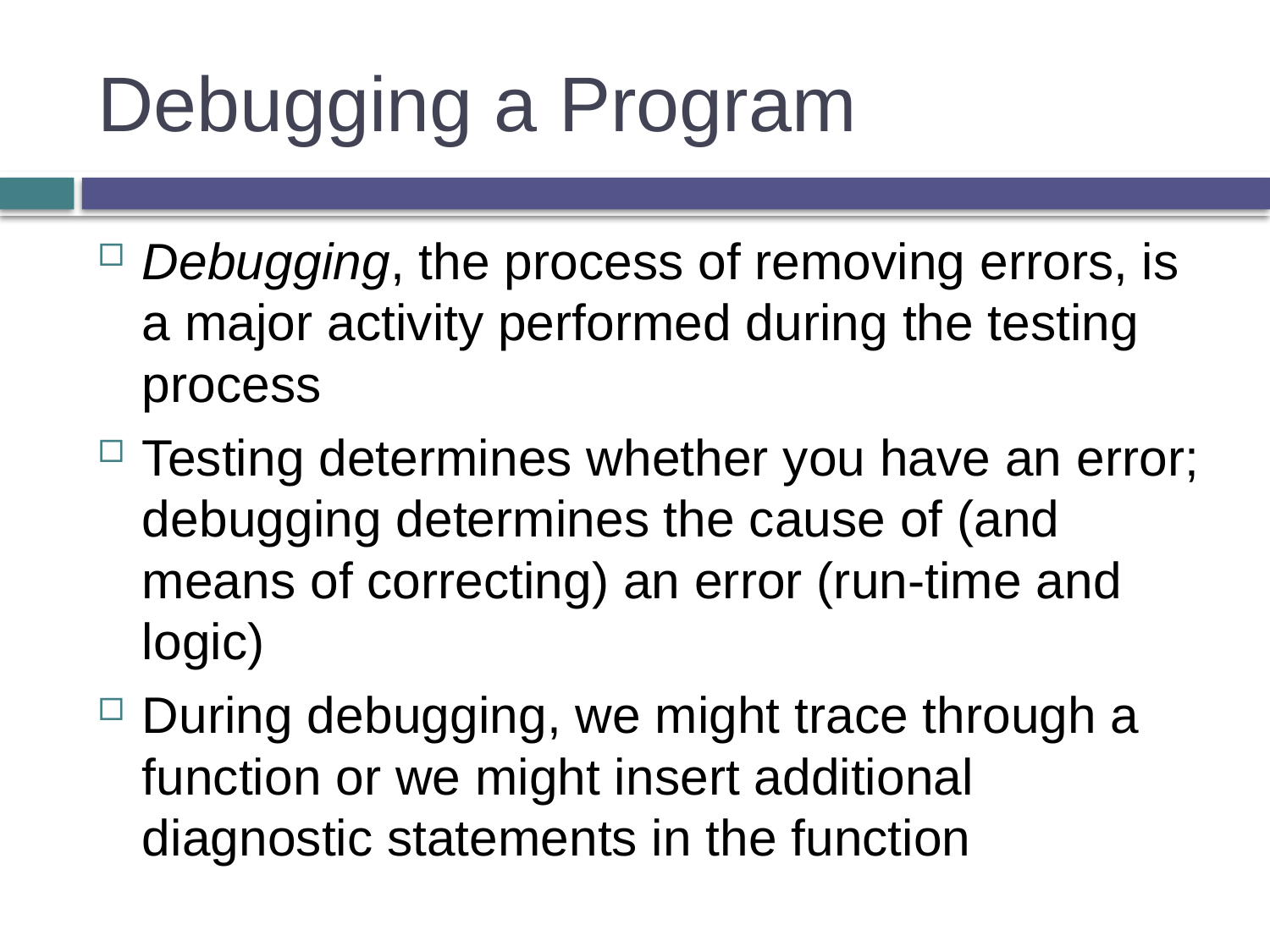

# Debugging a Program
Debugging, the process of removing errors, is a major activity performed during the testing process
Testing determines whether you have an error; debugging determines the cause of (and means of correcting) an error (run-time and logic)
During debugging, we might trace through a function or we might insert additional diagnostic statements in the function